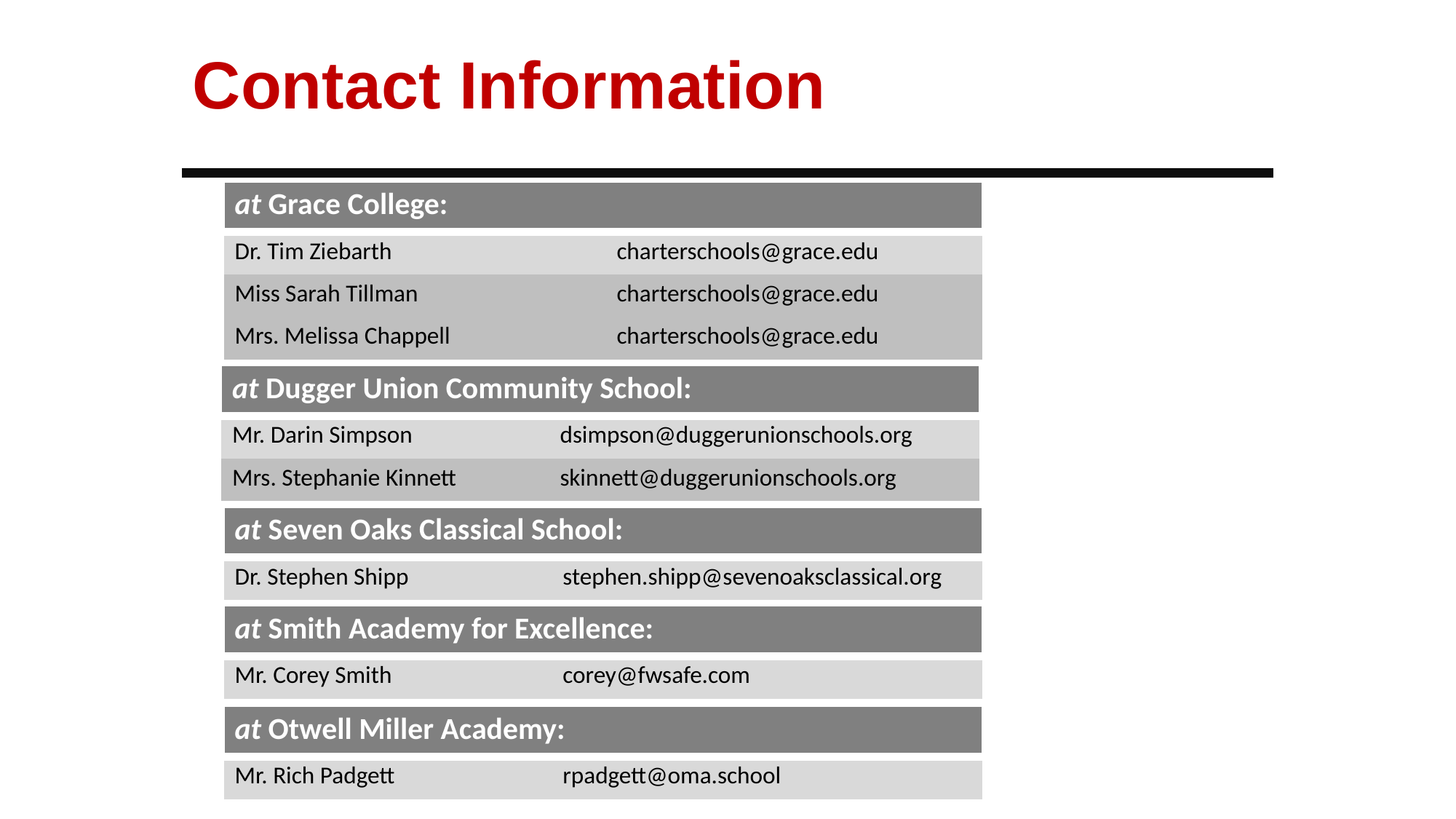

Contact Information
| at Grace College: |  |
| --- | --- |
| Dr. Tim Ziebarth | charterschools@grace.edu |
| Miss Sarah Tillman | charterschools@grace.edu |
| Mrs. Melissa Chappell | charterschools@grace.edu |
| at Dugger Union Community School: |  |
| --- | --- |
| Mr. Darin Simpson | dsimpson@duggerunionschools.org |
| Mrs. Stephanie Kinnett | skinnett@duggerunionschools.org |
| at Seven Oaks Classical School: |  |
| --- | --- |
| Dr. Stephen Shipp | stephen.shipp@sevenoaksclassical.org |
| at Smith Academy for Excellence: |  |
| --- | --- |
| Mr. Corey Smith | corey@fwsafe.com |
| at Otwell Miller Academy: |  |
| --- | --- |
| Mr. Rich Padgett | rpadgett@oma.school |